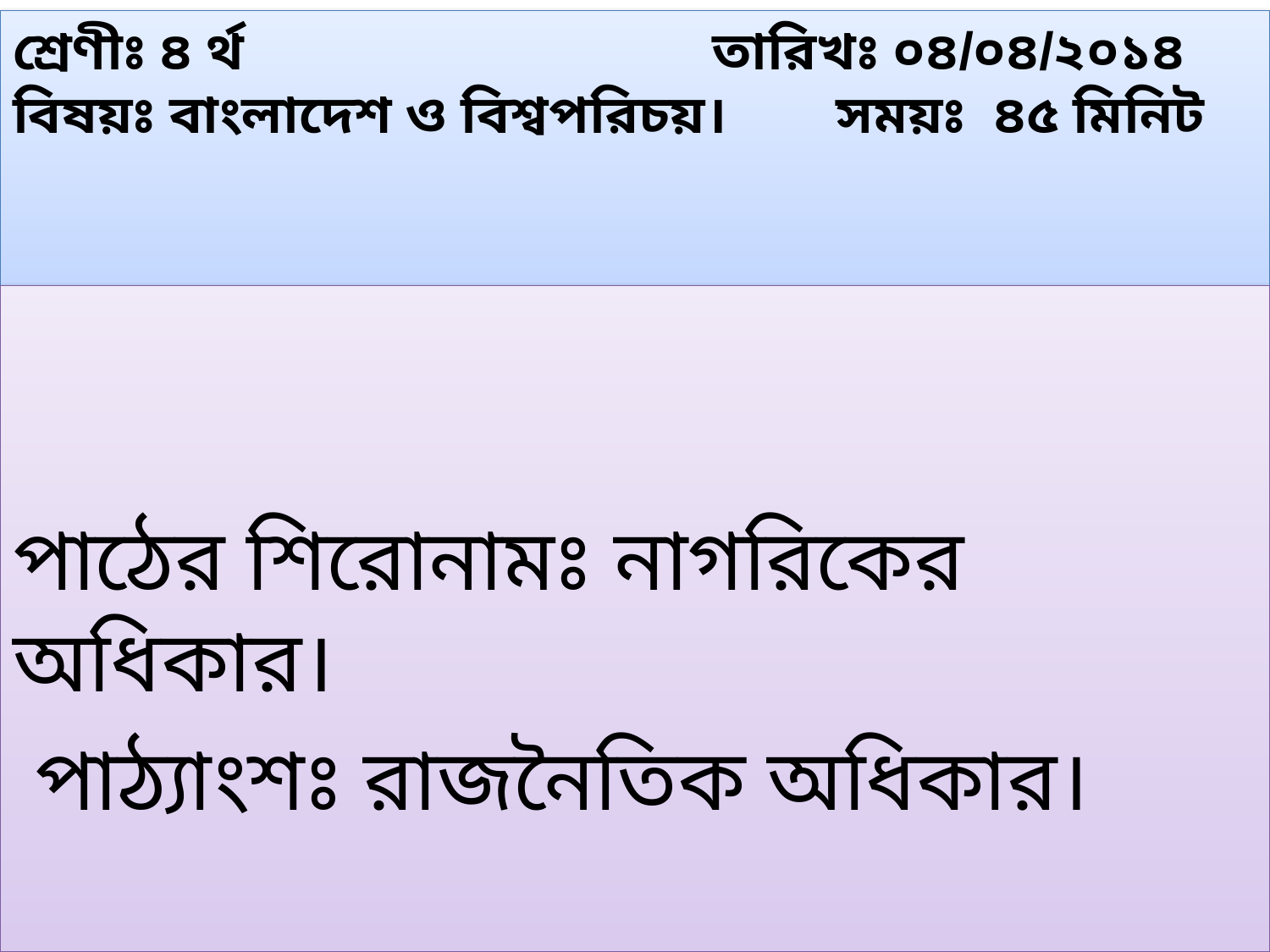

# শ্রেণীঃ ৪ র্থ                                  তারিখঃ ০৪/০৪/২০১৪ বিষয়ঃ বাংলাদেশ ও বিশ্বপরিচয়।        সময়ঃ  ৪৫ মিনিট
পাঠের শিরোনামঃ নাগরিকের অধিকার।
 পাঠ্যাংশঃ রাজনৈতিক অধিকার।